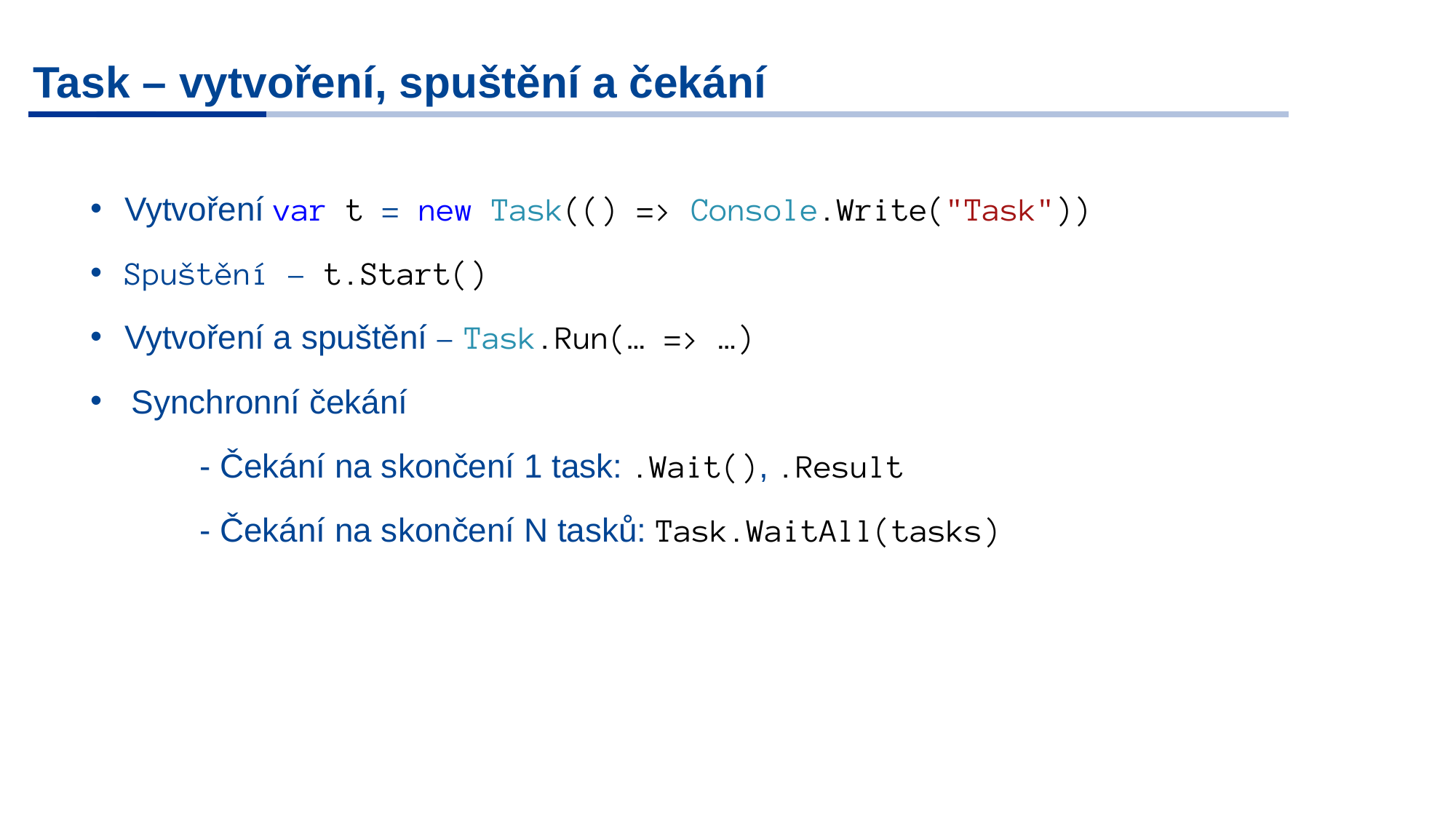

Task – vytvoření, spuštění a čekání

Vytvoření var t = new Task(() => Console.Write("Task"))
Spuštění – t.Start()
Vytvoření a spuštění – Task.Run(… => …)
Synchronní čekání
	- Čekání na skončení 1 task: .Wait(), .Result
	- Čekání na skončení N tasků: Task.WaitAll(tasks)